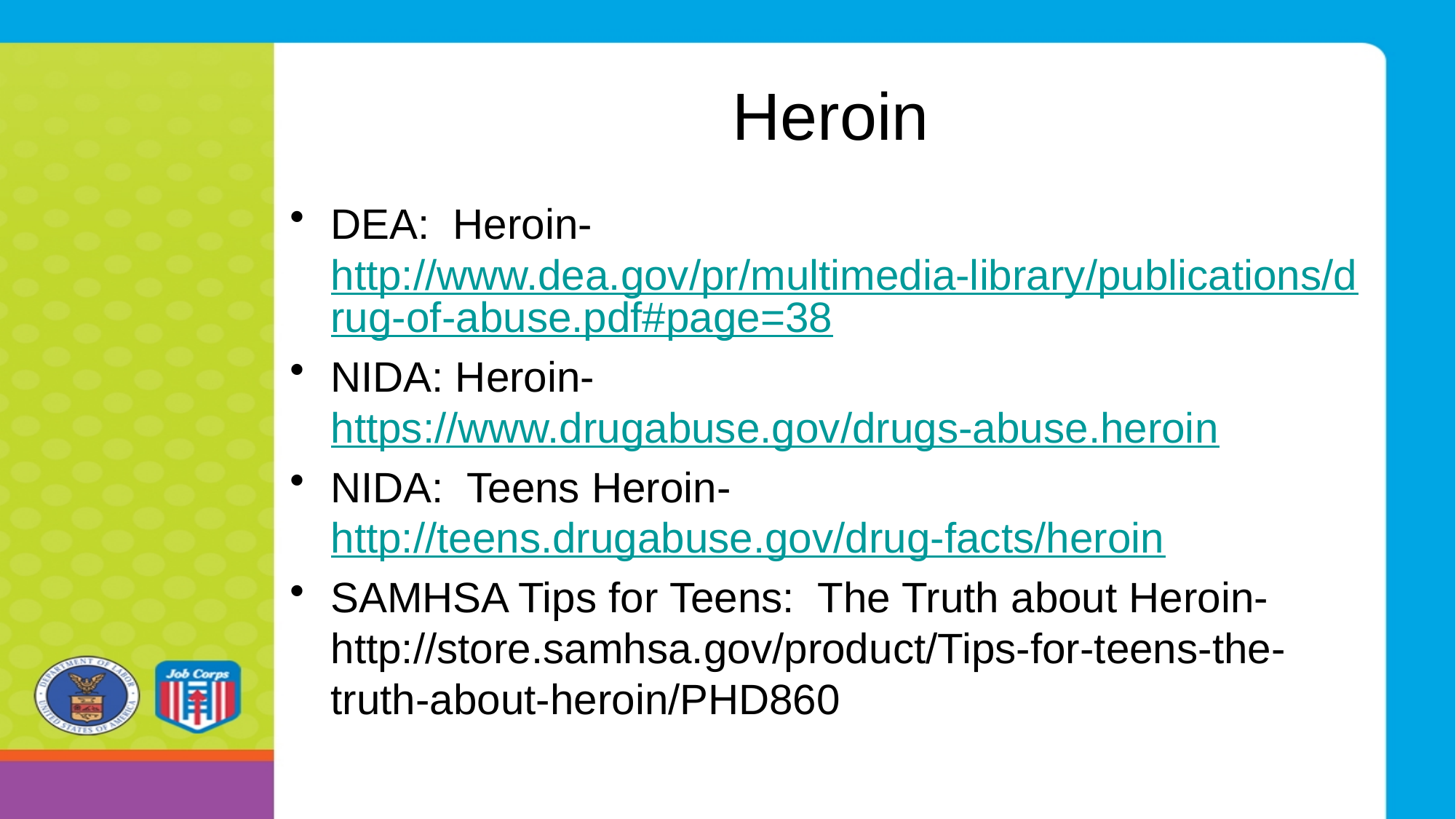

# Heroin
DEA:  Heroin- http://www.dea.gov/pr/multimedia-library/publications/drug-of-abuse.pdf#page=38
NIDA: Heroin- https://www.drugabuse.gov/drugs-abuse.heroin
NIDA:  Teens Heroin- http://teens.drugabuse.gov/drug-facts/heroin
SAMHSA Tips for Teens:  The Truth about Heroin- http://store.samhsa.gov/product/Tips-for-teens-the-truth-about-heroin/PHD860